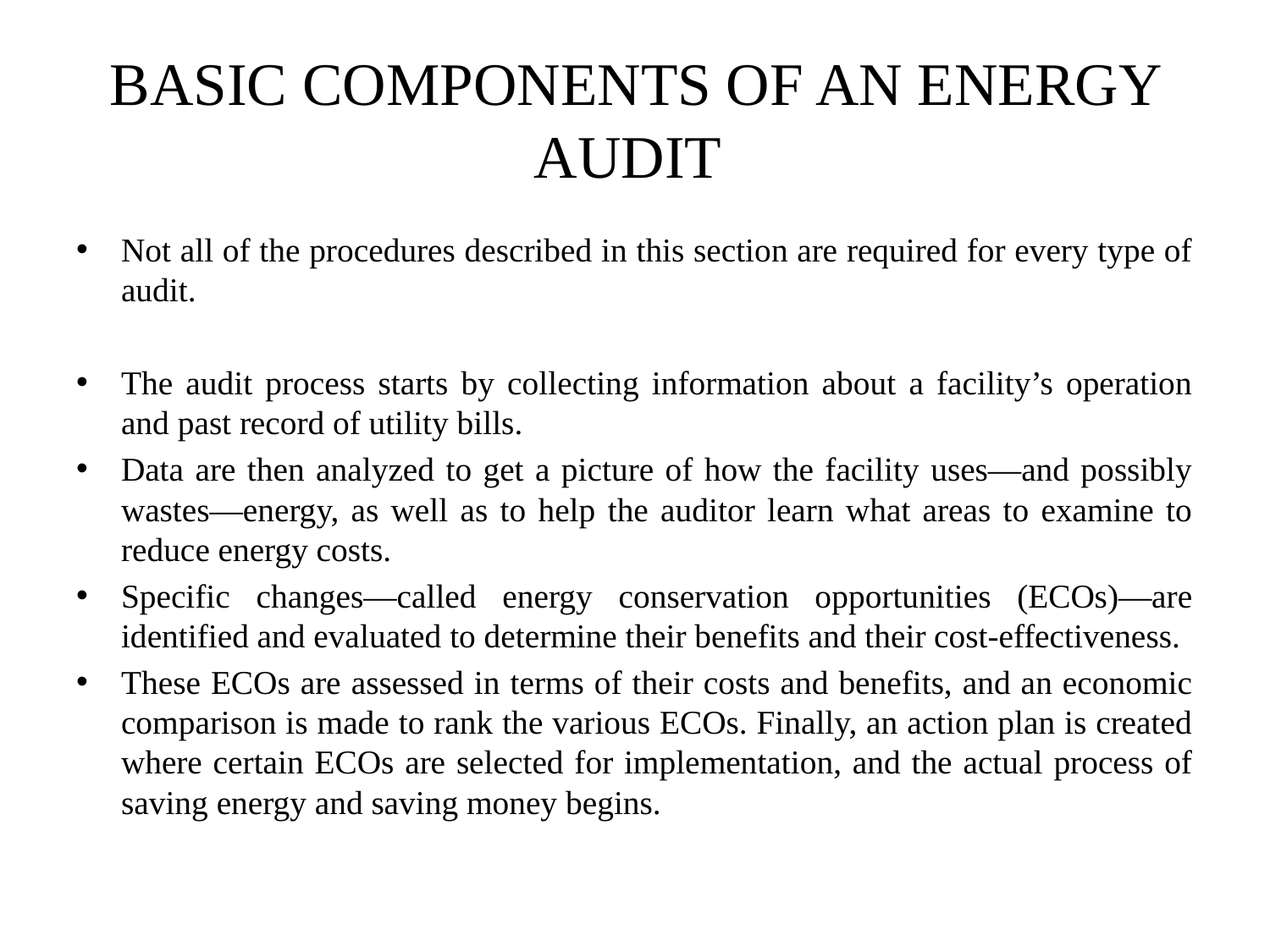

# BASIC COMPONENTS OF AN ENERGY AUDIT
Not all of the procedures described in this section are required for every type of audit.

The audit process starts by collecting information about a facility’s operation and past record of utility bills.
Data are then analyzed to get a picture of how the facility uses—and possibly wastes—energy, as well as to help the auditor learn what areas to examine to reduce energy costs.
Specific changes—called energy conservation opportunities (ECOs)—are identified and evaluated to determine their benefits and their cost-effectiveness.
These ECOs are assessed in terms of their costs and benefits, and an economic comparison is made to rank the various ECOs. Finally, an action plan is created where certain ECOs are selected for implementation, and the actual process of saving energy and saving money begins.